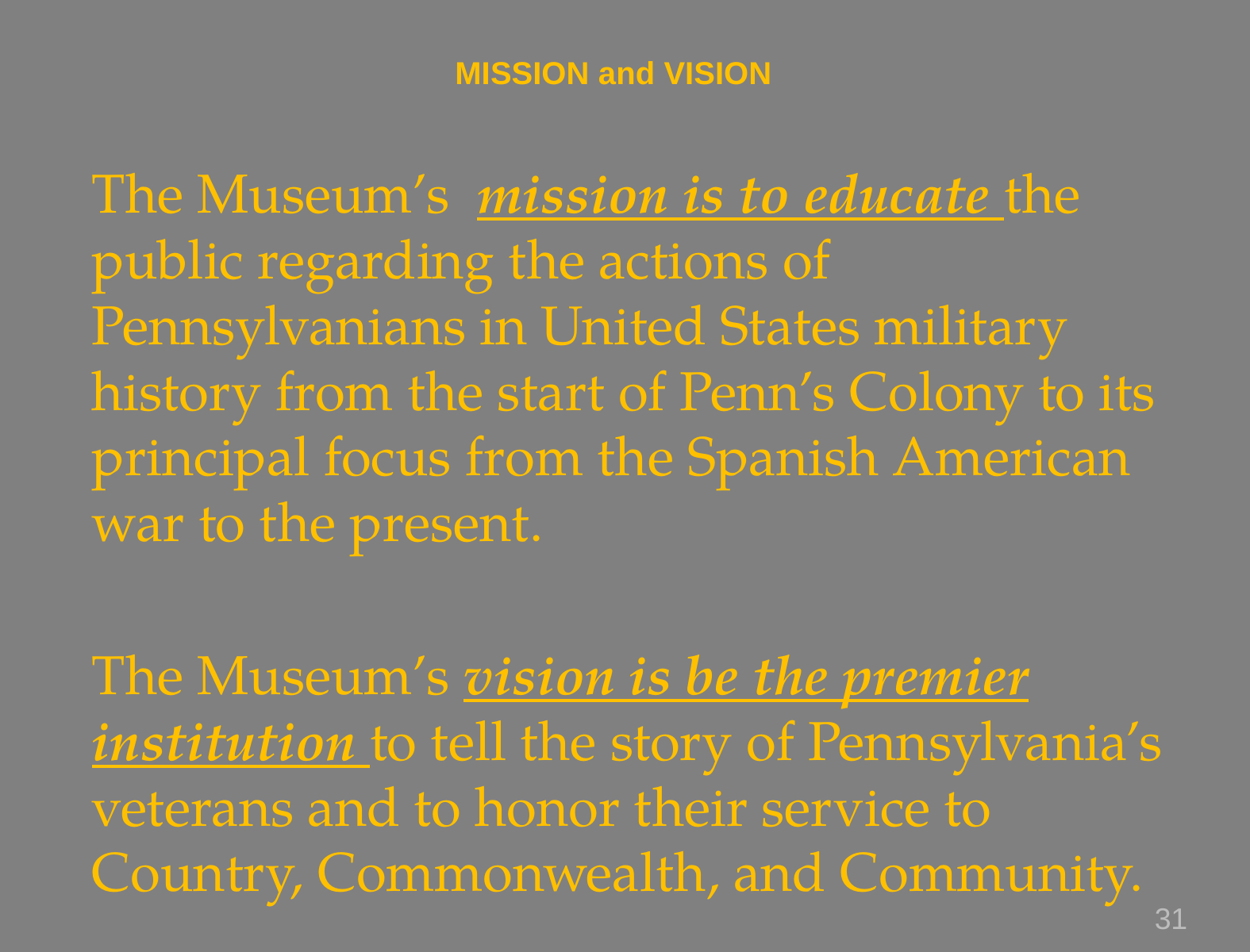

# MISSION and VISION
The Museum’s  mission is to educate the public regarding the actions of Pennsylvanians in United States military history from the start of Penn’s Colony to its principal focus from the Spanish American war to the present.

The Museum’s vision is be the premier institution to tell the story of Pennsylvania’s veterans and to honor their service to Country, Commonwealth, and Community.

31